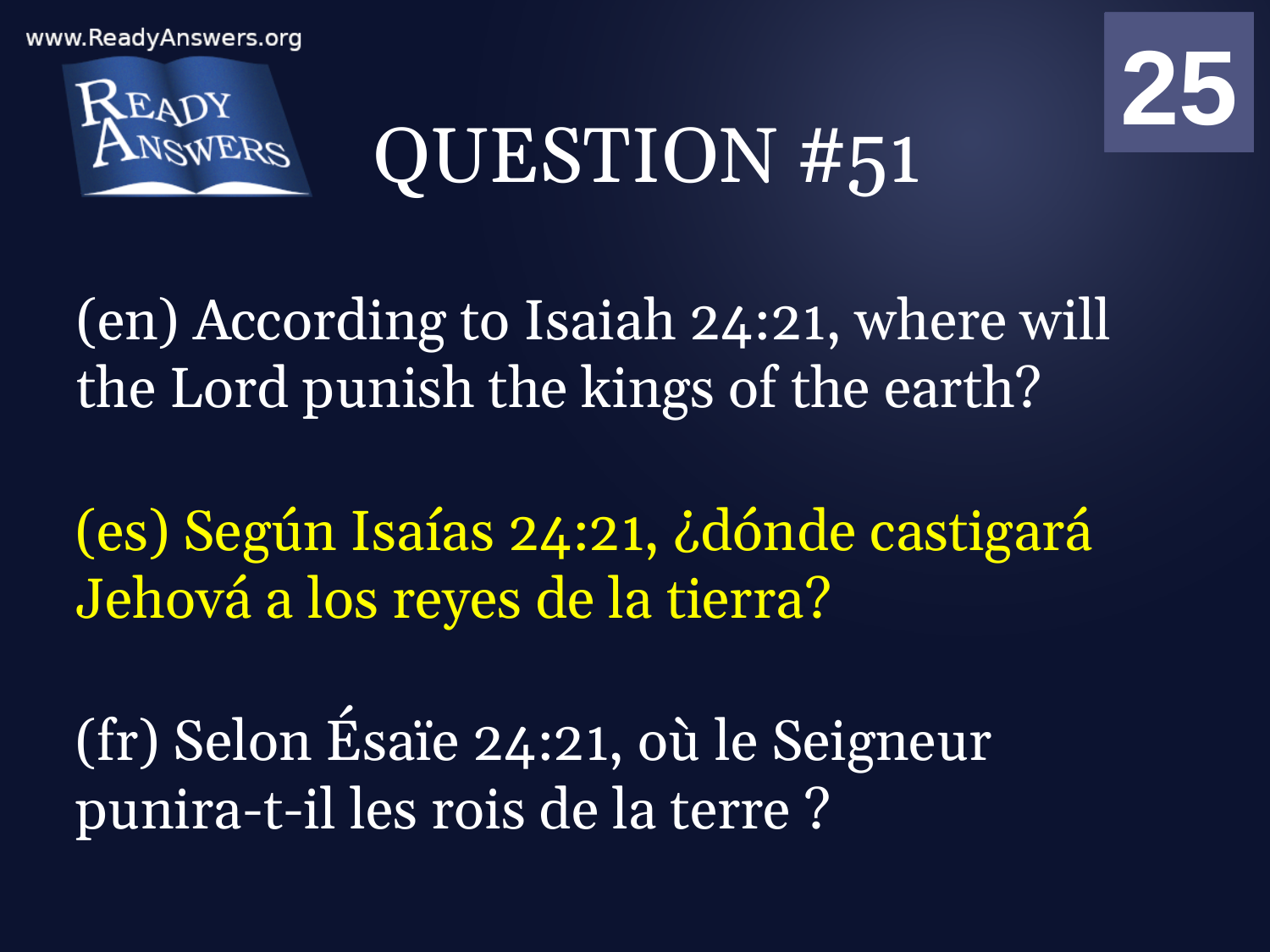

01
02
03
04
05
06
07
08
09
10
11
12
13
14
15
16
17
18
19
20
21
22
23
24
25
00
# QUESTION #51
(en) According to Isaiah 24:21, where will the Lord punish the kings of the earth?
(es) Según Isaías 24:21, ¿dónde castigará Jehová a los reyes de la tierra?
(fr) Selon Ésaïe 24:21, où le Seigneur punira-t-il les rois de la terre ?